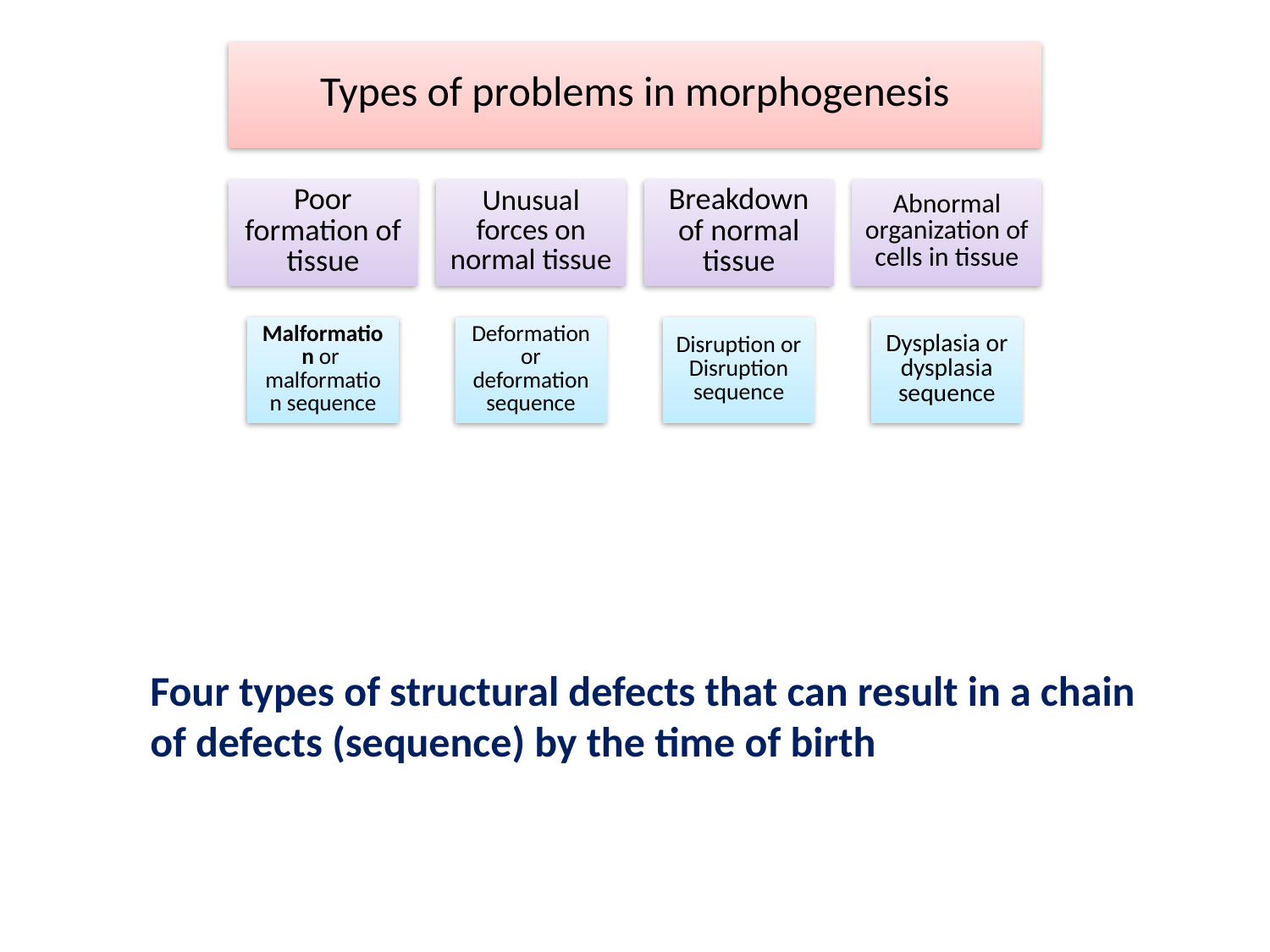

Types of problems in morphogenesis
Poor formation of tissue
Unusual forces on normal tissue
Breakdown of normal tissue
Abnormal organization of cells in tissue
Malformation or
malformation sequence
Deformation or deformation sequence
Disruption or Disruption sequence
Dysplasia or dysplasia sequence
Four types of structural defects that can result in a chain of defects (sequence) by the time of birth